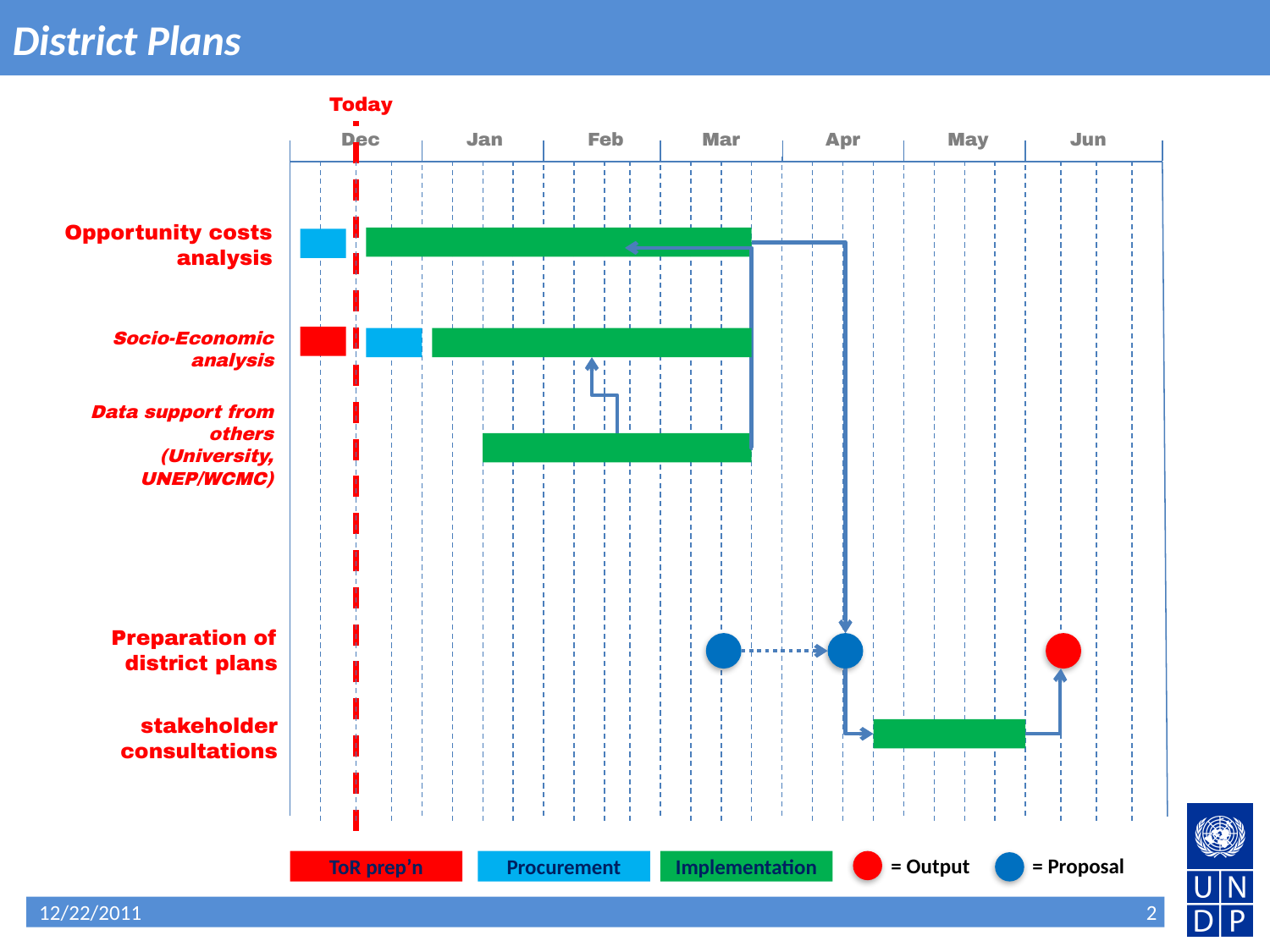

District Plans
Today
Dec
Jan
Feb
Mar
Apr
May
Jun
Opportunity costs analysis

Socio-Economic analysis

Data support from others (University, UNEP/WCMC)

Preparation of district plans

stakeholder consultations

= Output
= Proposal
ToR prep’n
Procurement
Implementation

12/22/2011
2